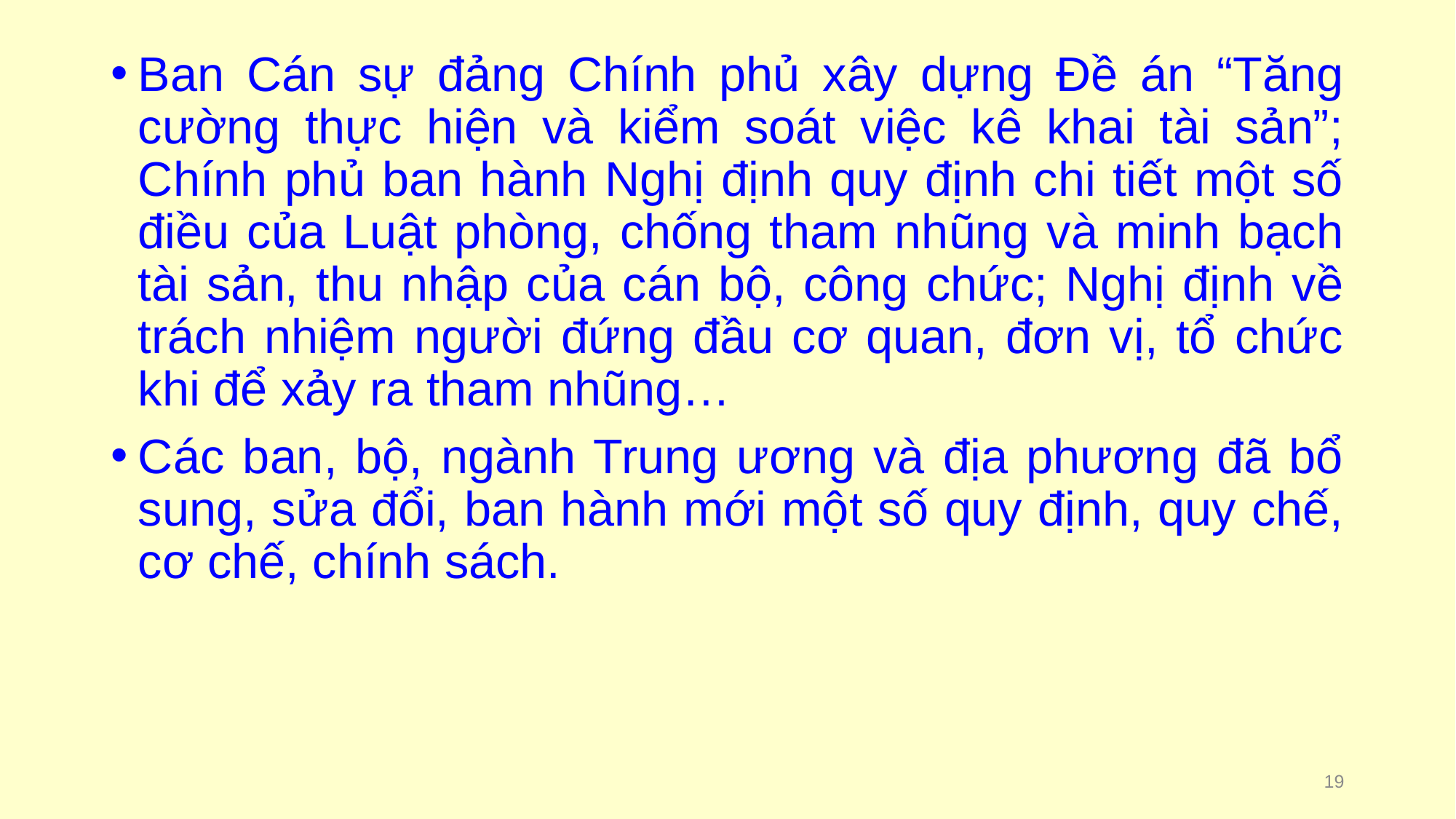

#
Ban Cán sự đảng Chính phủ xây dựng Đề án “Tăng cường thực hiện và kiểm soát việc kê khai tài sản”; Chính phủ ban hành Nghị định quy định chi tiết một số điều của Luật phòng, chống tham nhũng và minh bạch tài sản, thu nhập của cán bộ, công chức; Nghị định về trách nhiệm người đứng đầu cơ quan, đơn vị, tổ chức khi để xảy ra tham nhũng…
Các ban, bộ, ngành Trung ương và địa phương đã bổ sung, sửa đổi, ban hành mới một số quy định, quy chế, cơ chế, chính sách.
19